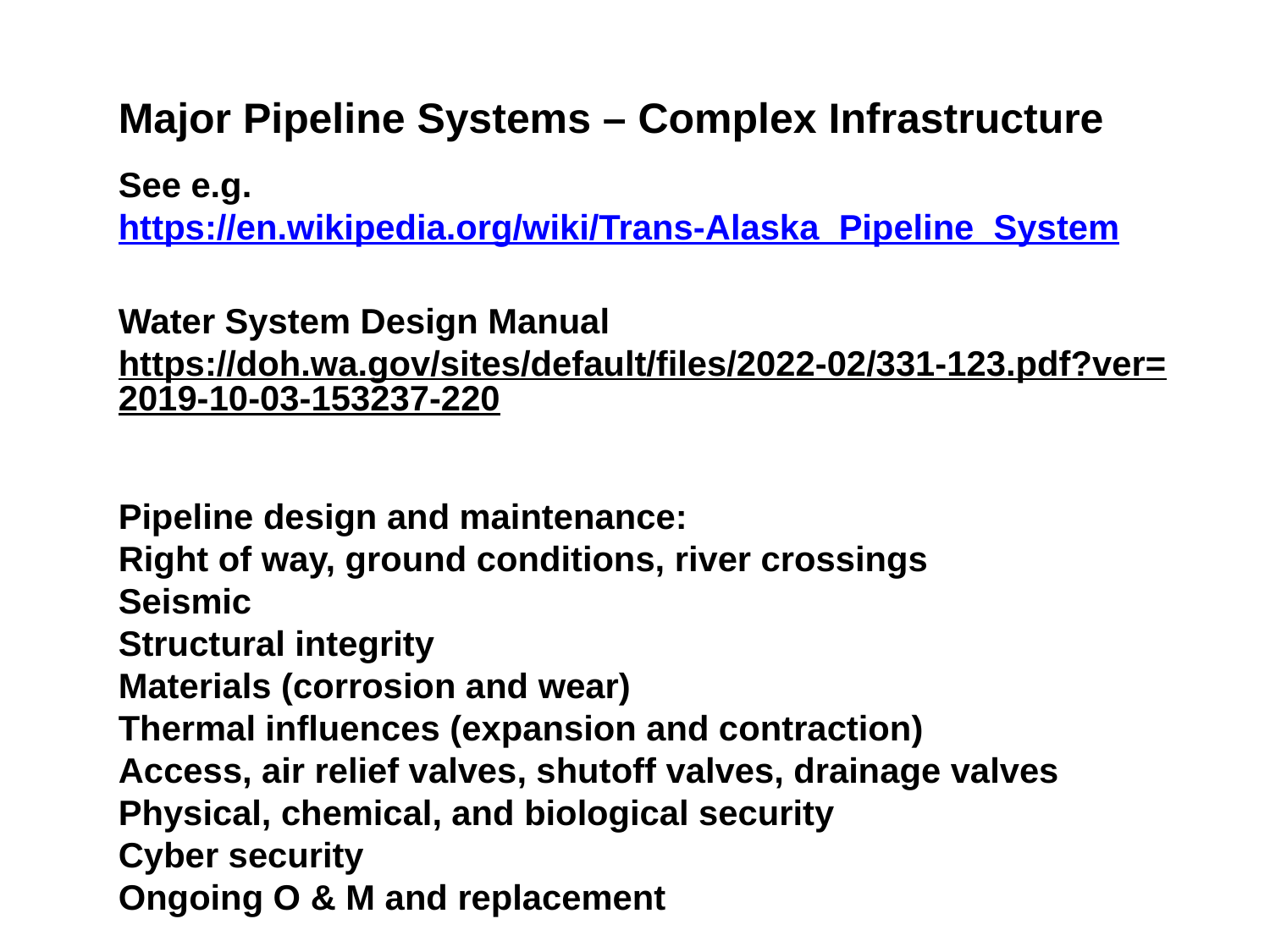

Major Pipeline Systems – Complex Infrastructure

See e.g.
https://en.wikipedia.org/wiki/Trans-Alaska_Pipeline_System

Water System Design Manual
https://doh.wa.gov/sites/default/files/2022-02/331-123.pdf?ver=2019-10-03-153237-220

Pipeline design and maintenance:
Right of way, ground conditions, river crossings
Seismic
Structural integrity
Materials (corrosion and wear)
Thermal influences (expansion and contraction)
Access, air relief valves, shutoff valves, drainage valves
Physical, chemical, and biological security
Cyber security
Ongoing O & M and replacement